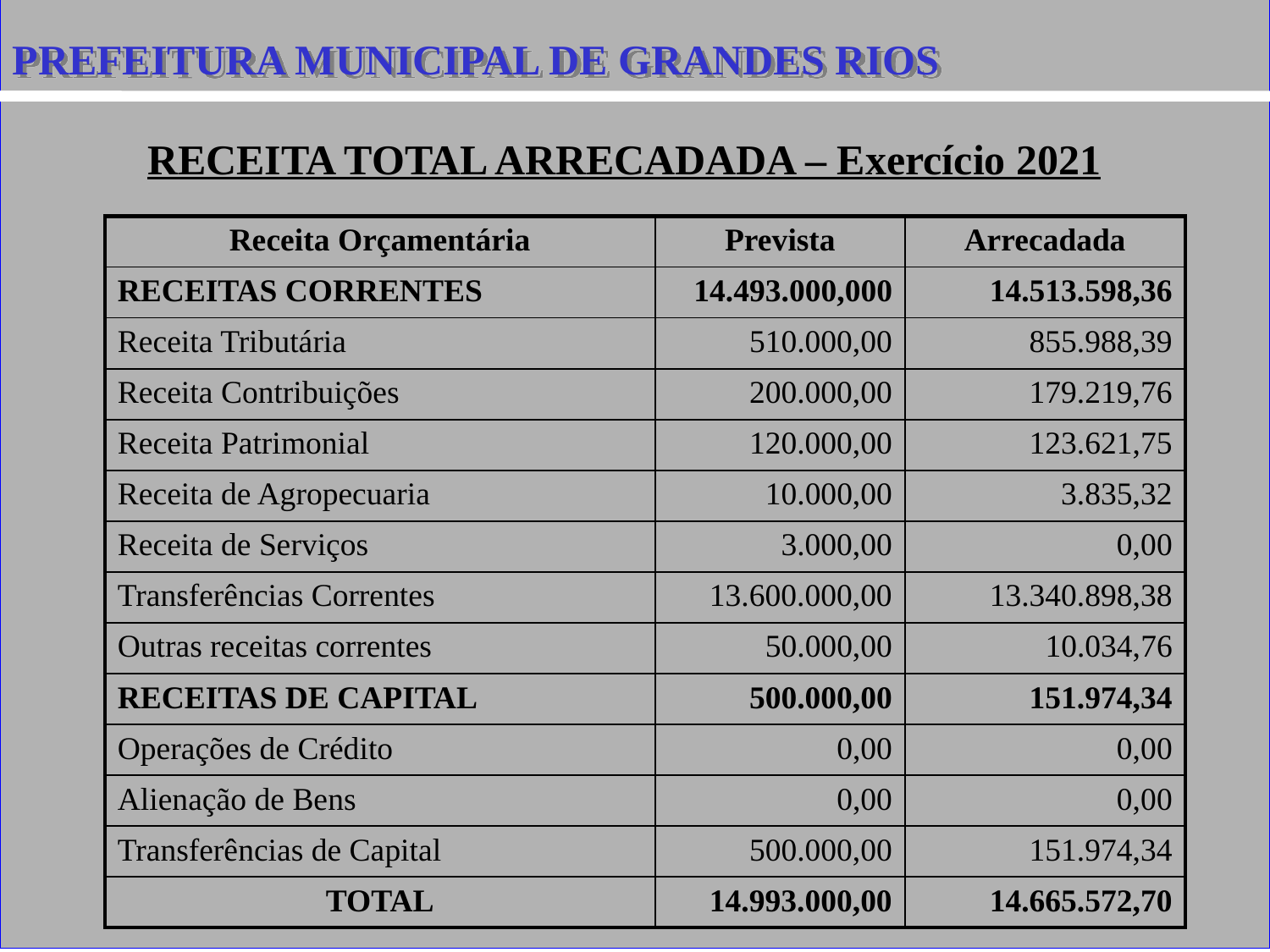

PREFEITURA MUNICIPAL DE GRANDES RIOS
#

RECEITA TOTAL ARRECADADA – Exercício 2021

| Receita Orçamentária | Prevista | Arrecadada |
| --- | --- | --- |
| RECEITAS CORRENTES | 14.493.000,000 | 14.513.598,36 |
| Receita Tributária | 510.000,00 | 855.988,39 |
| Receita Contribuições | 200.000,00 | 179.219,76 |
| Receita Patrimonial | 120.000,00 | 123.621,75 |
| Receita de Agropecuaria | 10.000,00 | 3.835,32 |
| Receita de Serviços | 3.000,00 | 0,00 |
| Transferências Correntes | 13.600.000,00 | 13.340.898,38 |
| Outras receitas correntes | 50.000,00 | 10.034,76 |
| RECEITAS DE CAPITAL | 500.000,00 | 151.974,34 |
| Operações de Crédito | 0,00 | 0,00 |
| Alienação de Bens | 0,00 | 0,00 |
| Transferências de Capital | 500.000,00 | 151.974,34 |
| TOTAL | 14.993.000,00 | 14.665.572,70 |